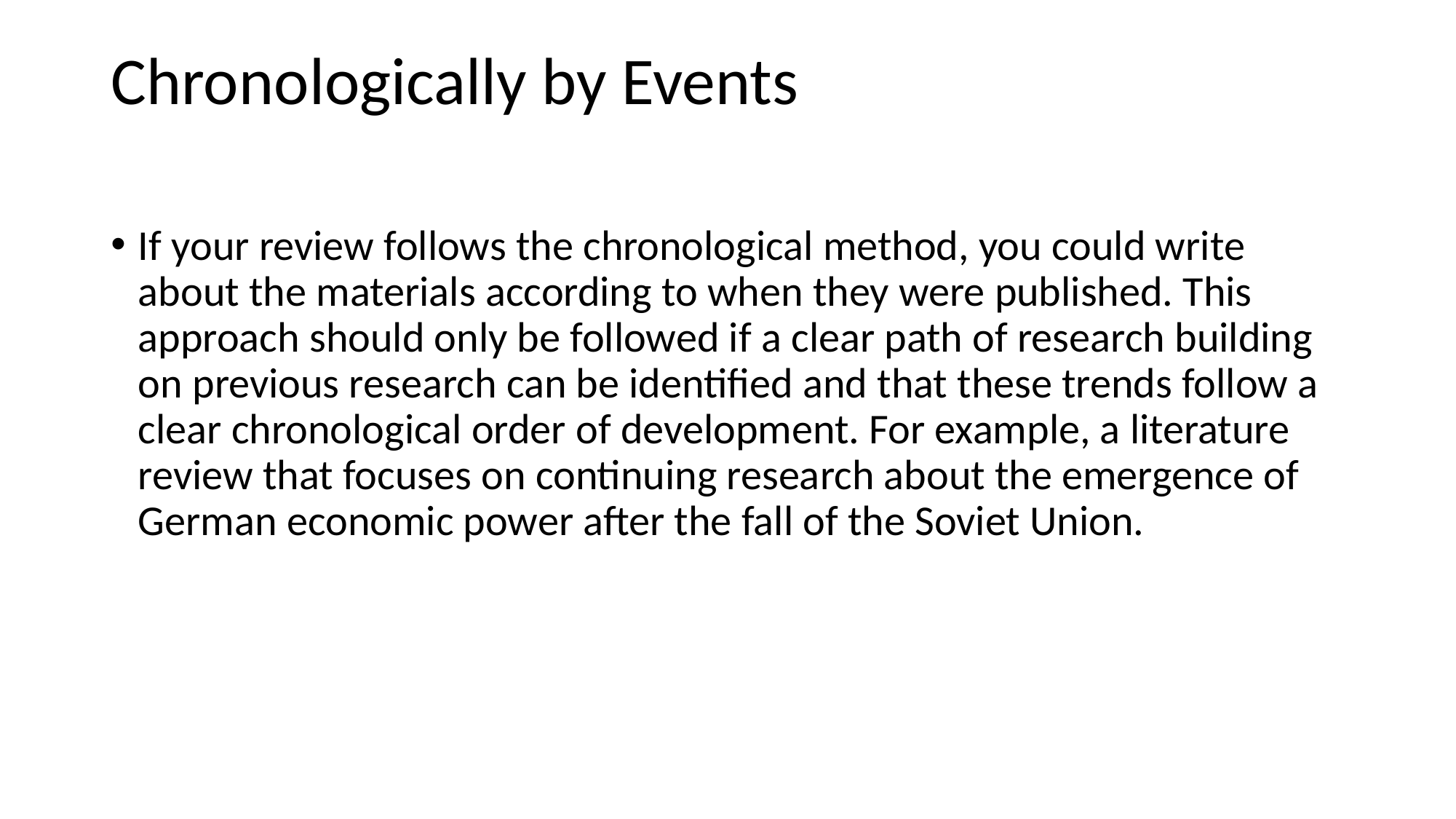

# Chronologically by Events
If your review follows the chronological method, you could write about the materials according to when they were published. This approach should only be followed if a clear path of research building on previous research can be identified and that these trends follow a clear chronological order of development. For example, a literature review that focuses on continuing research about the emergence of German economic power after the fall of the Soviet Union.